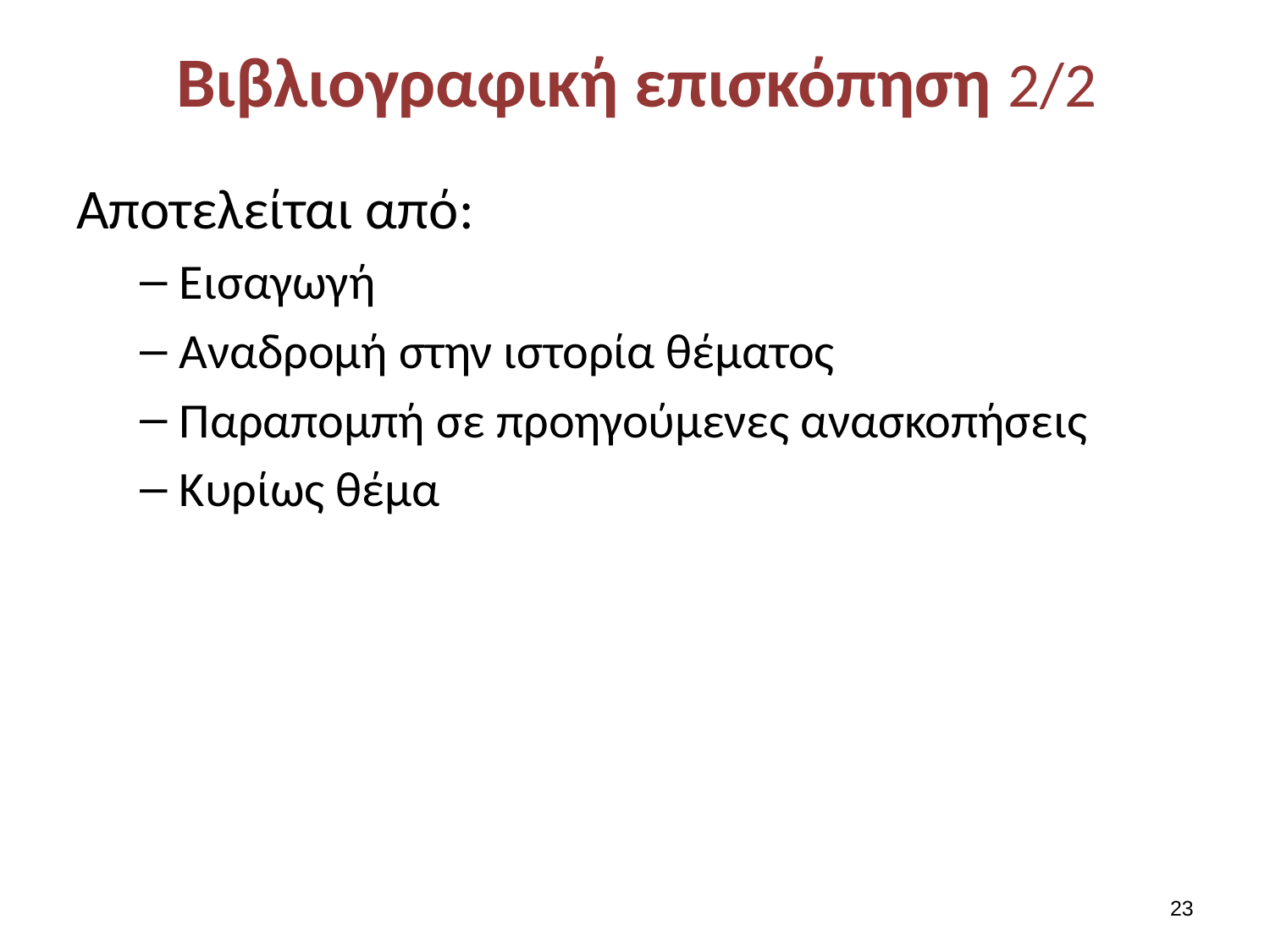

# Βιβλιογραφική επισκόπηση 2/2
Αποτελείται από:
Εισαγωγή
Αναδρομή στην ιστορία θέματος
Παραπομπή σε προηγούμενες ανασκοπήσεις
Κυρίως θέμα
23